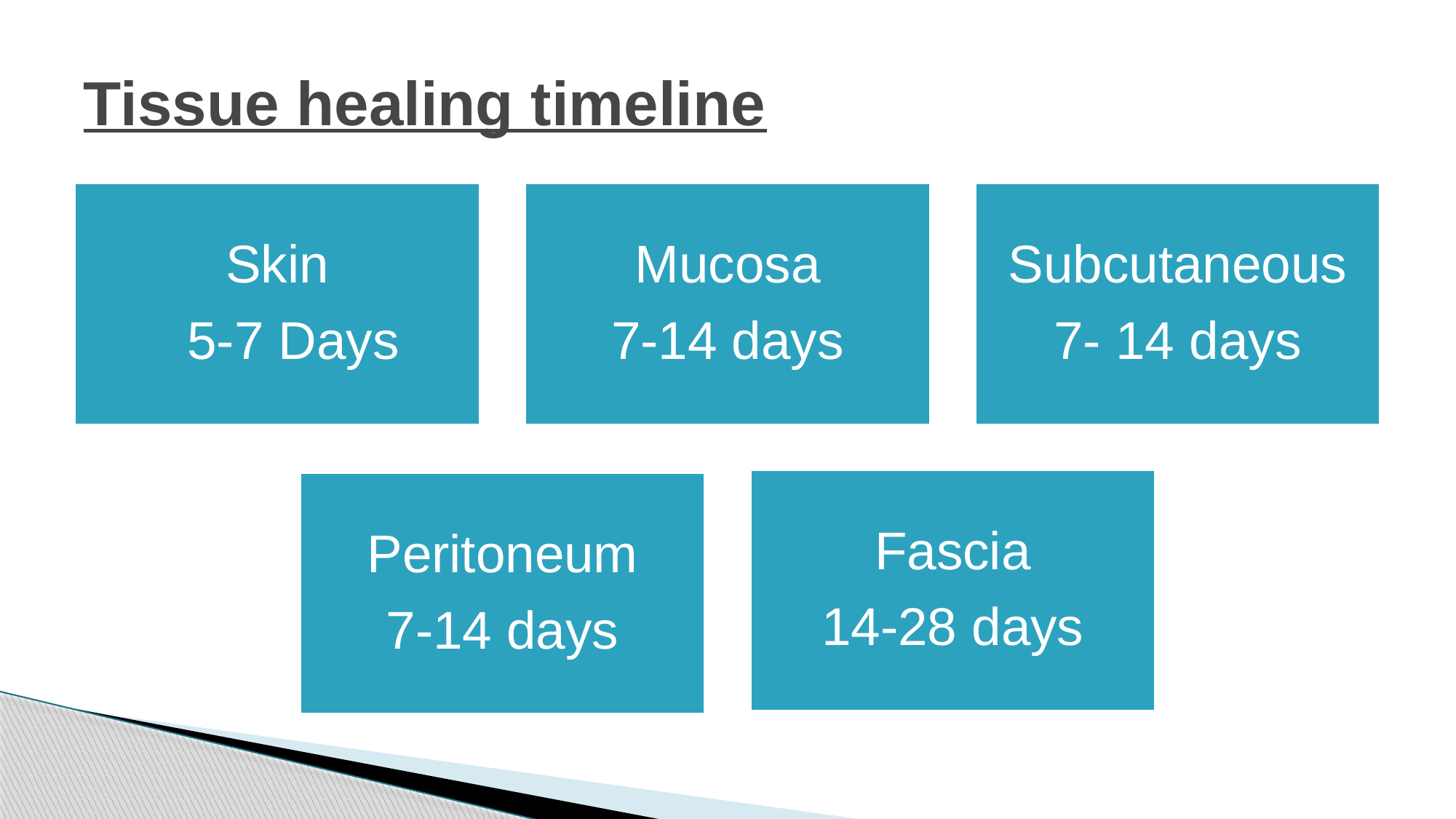

# Tissue healing timeline
Skin
     5-7 Days
Mucosa
7-14 days
Subcutaneous
7- 14 days
Peritoneum
7-14 days
Fascia
14-28 days